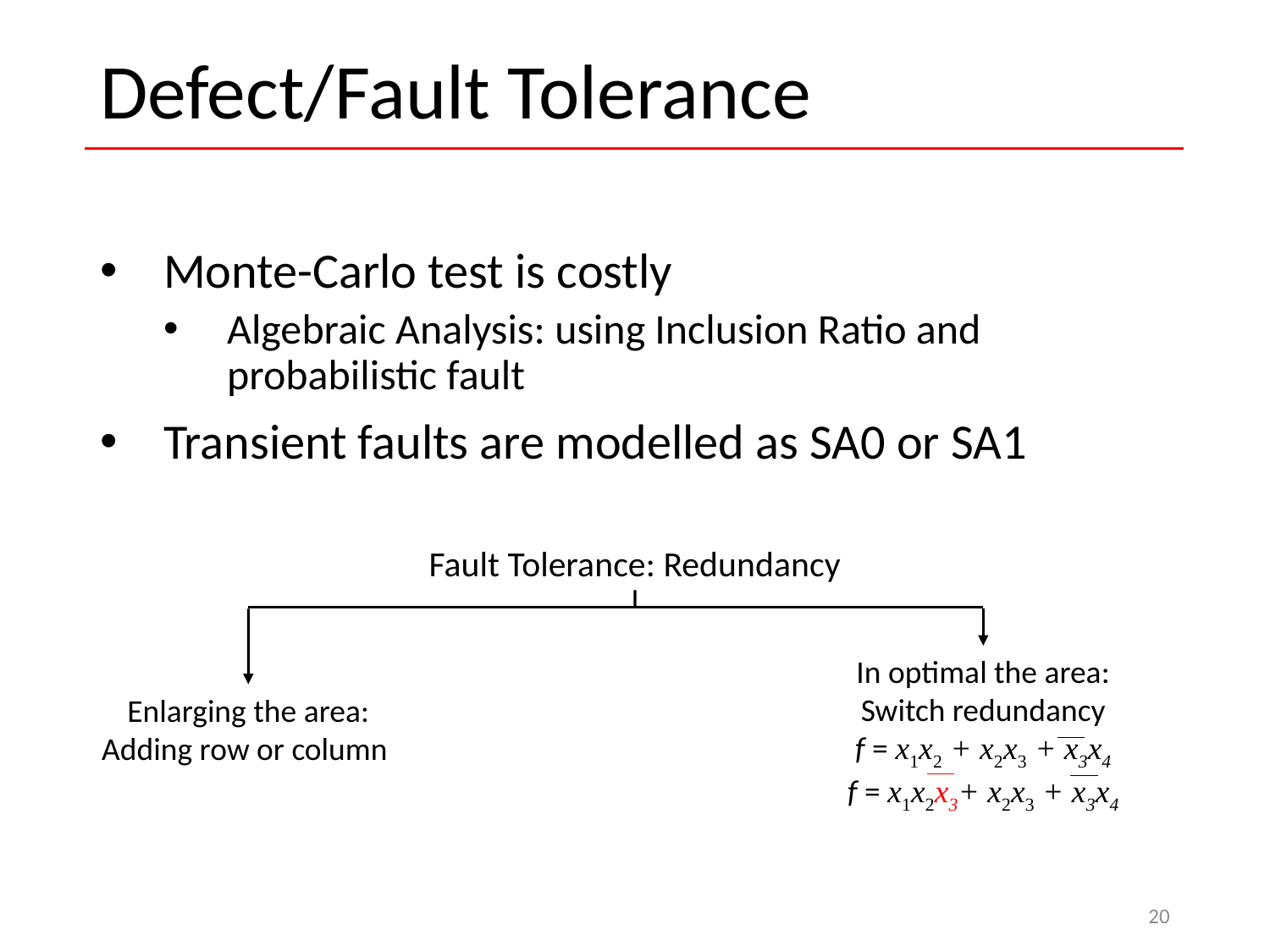

# Defect/Fault Tolerance
Monte-Carlo test is costly
Algebraic Analysis: using Inclusion Ratio and probabilistic fault
Transient faults are modelled as SA0 or SA1

Fault Tolerance: Redundancy
In optimal the area:
Switch redundancy
f = x1x2 + x2x3 + x3x4
f = x1x2x3+ x2x3 + x3x4
Enlarging the area:
Adding row or column
20